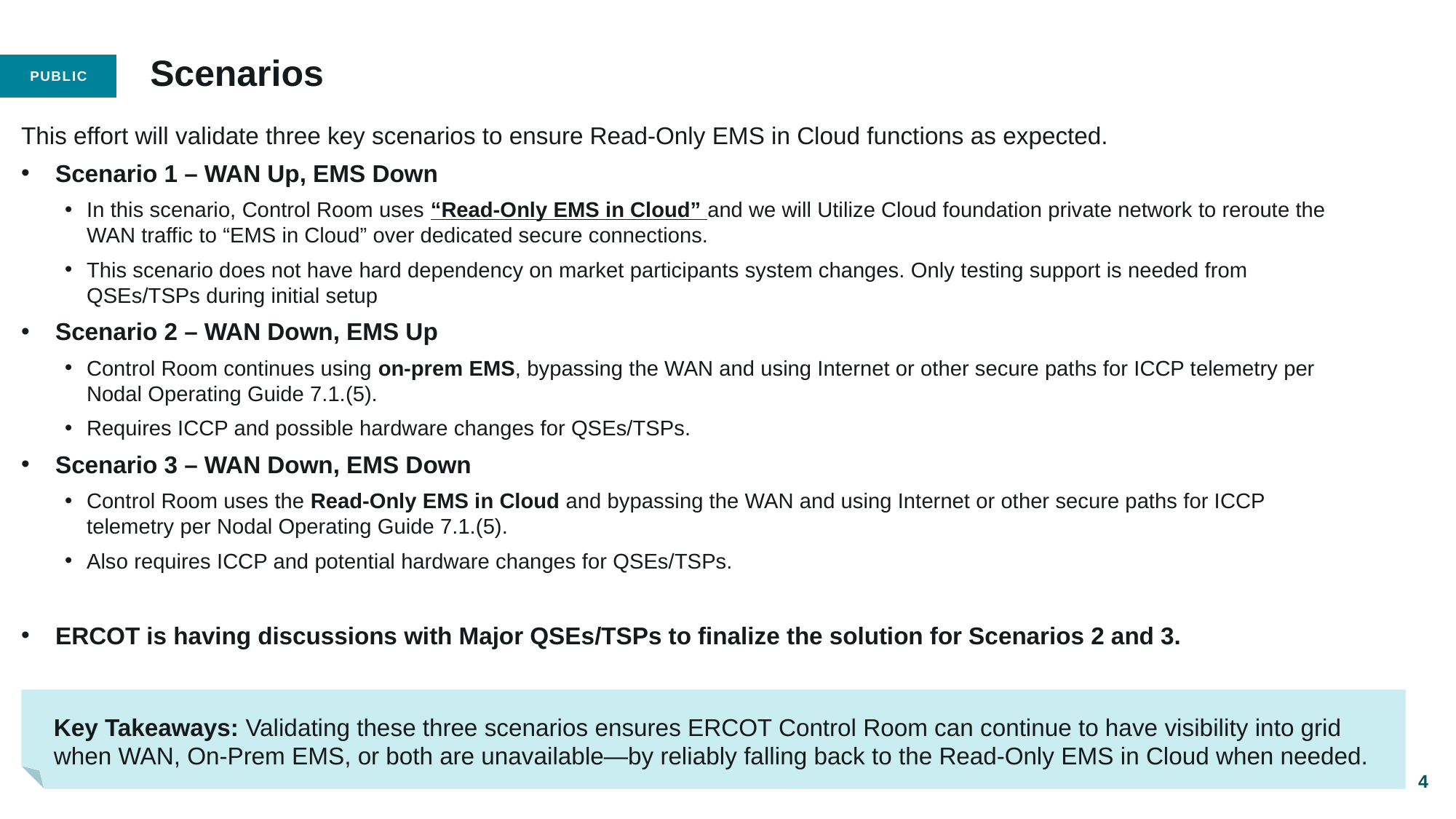

# Scenarios
This effort will validate three key scenarios to ensure Read‑Only EMS in Cloud functions as expected.
Scenario 1 – WAN Up, EMS Down
In this scenario, Control Room uses “Read-Only EMS in Cloud” and we will Utilize Cloud foundation private network to reroute the WAN traffic to “EMS in Cloud” over dedicated secure connections.
This scenario does not have hard dependency on market participants system changes. Only testing support is needed from QSEs/TSPs during initial setup
Scenario 2 – WAN Down, EMS Up
Control Room continues using on‑prem EMS, bypassing the WAN and using Internet or other secure paths for ICCP telemetry per Nodal Operating Guide 7.1.(5).
Requires ICCP and possible hardware changes for QSEs/TSPs.
Scenario 3 – WAN Down, EMS Down
Control Room uses the Read‑Only EMS in Cloud and bypassing the WAN and using Internet or other secure paths for ICCP telemetry per Nodal Operating Guide 7.1.(5).
Also requires ICCP and potential hardware changes for QSEs/TSPs.

ERCOT is having discussions with Major QSEs/TSPs to finalize the solution for Scenarios 2 and 3.

Key Takeaways: Validating these three scenarios ensures ERCOT Control Room can continue to have visibility into grid when WAN, On-Prem EMS, or both are unavailable—by reliably falling back to the Read‑Only EMS in Cloud when needed.
4